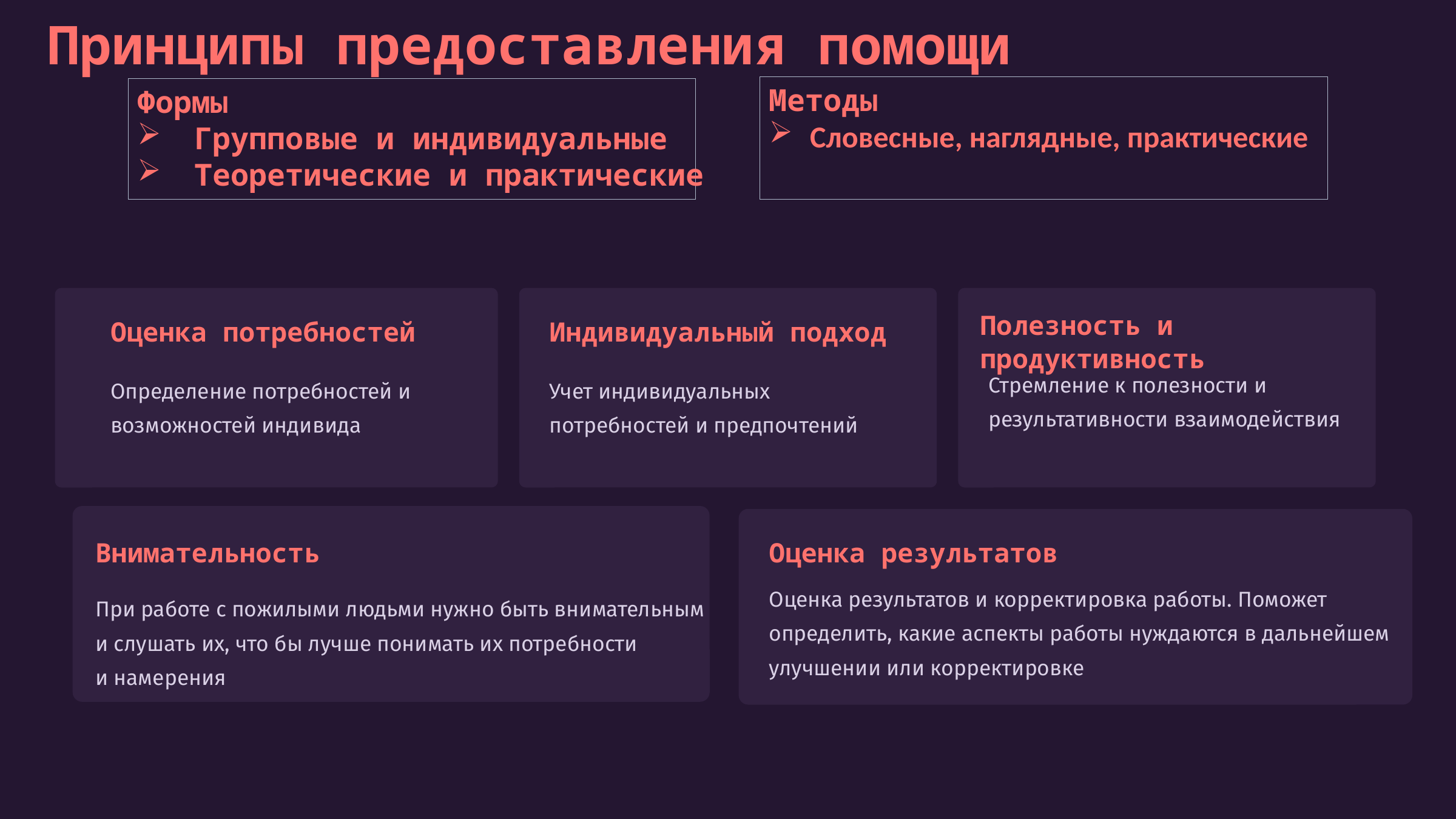

Принципы предоставления помощи
Методы
 Словесные, наглядные, практические
Формы
Групповые и индивидуальные
Теоретические и практические

Полезность и продуктивность
Оценка потребностей
Индивидуальный подход
Стремление к полезности и результативности взаимодействия
Определение потребностей и возможностей индивида
Учет индивидуальных потребностей и предпочтений

Внимательность
Оценка результатов
Оценка результатов и корректировка работы. Поможет
определить, какие аспекты работы нуждаются в дальнейшем
улучшении или корректировке
При работе с пожилыми людьми нужно быть внимательным
и слушать их, что бы лучше понимать их потребности
и намерения